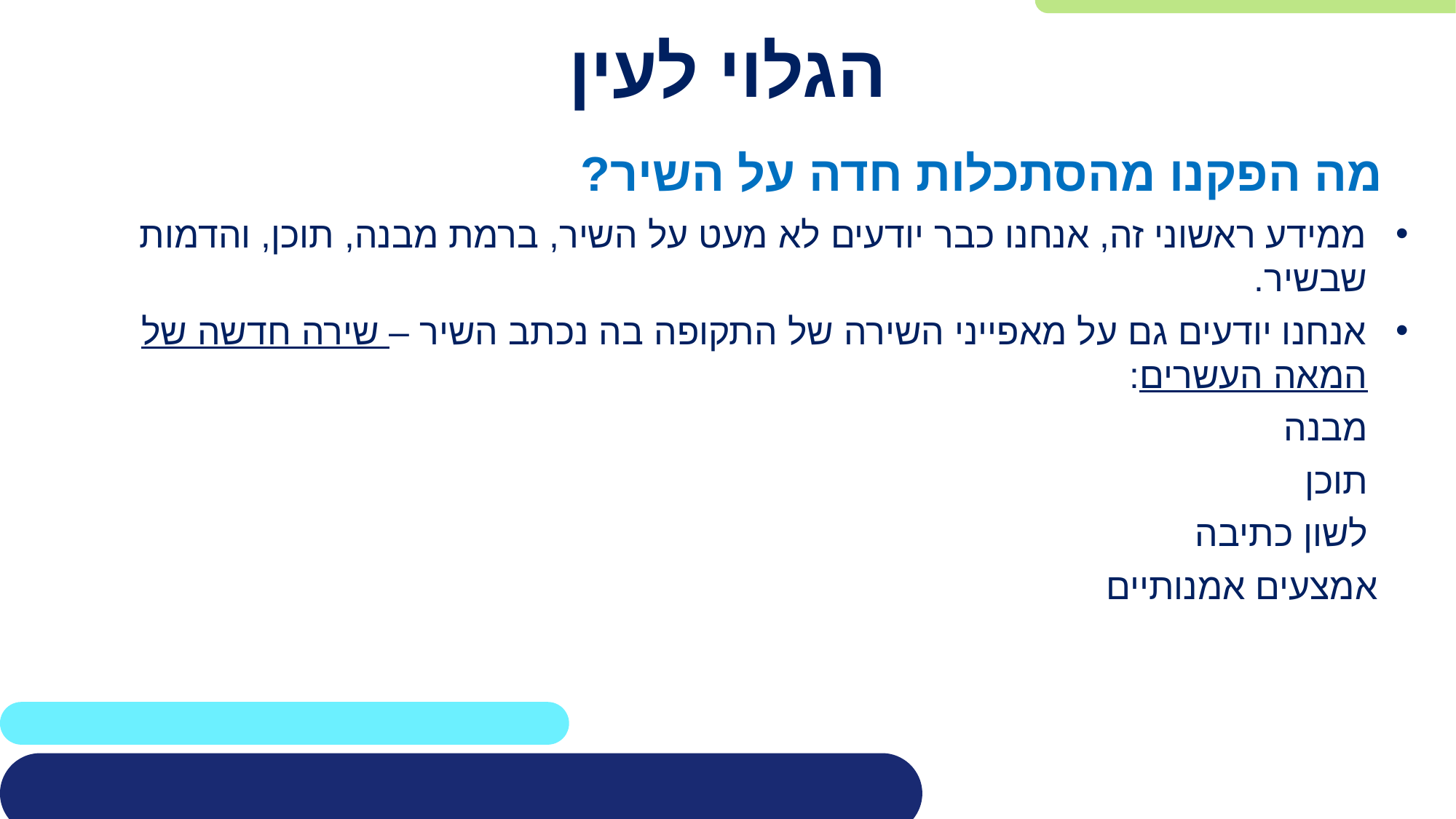

# הגלוי לעין
מה הפקנו מהסתכלות חדה על השיר?
ממידע ראשוני זה, אנחנו כבר יודעים לא מעט על השיר, ברמת מבנה, תוכן, והדמות שבשיר.
אנחנו יודעים גם על מאפייני השירה של התקופה בה נכתב השיר – שירה חדשה של המאה העשרים:
    מבנה
    תוכן
    לשון כתיבה
   אמצעים אמנותיים